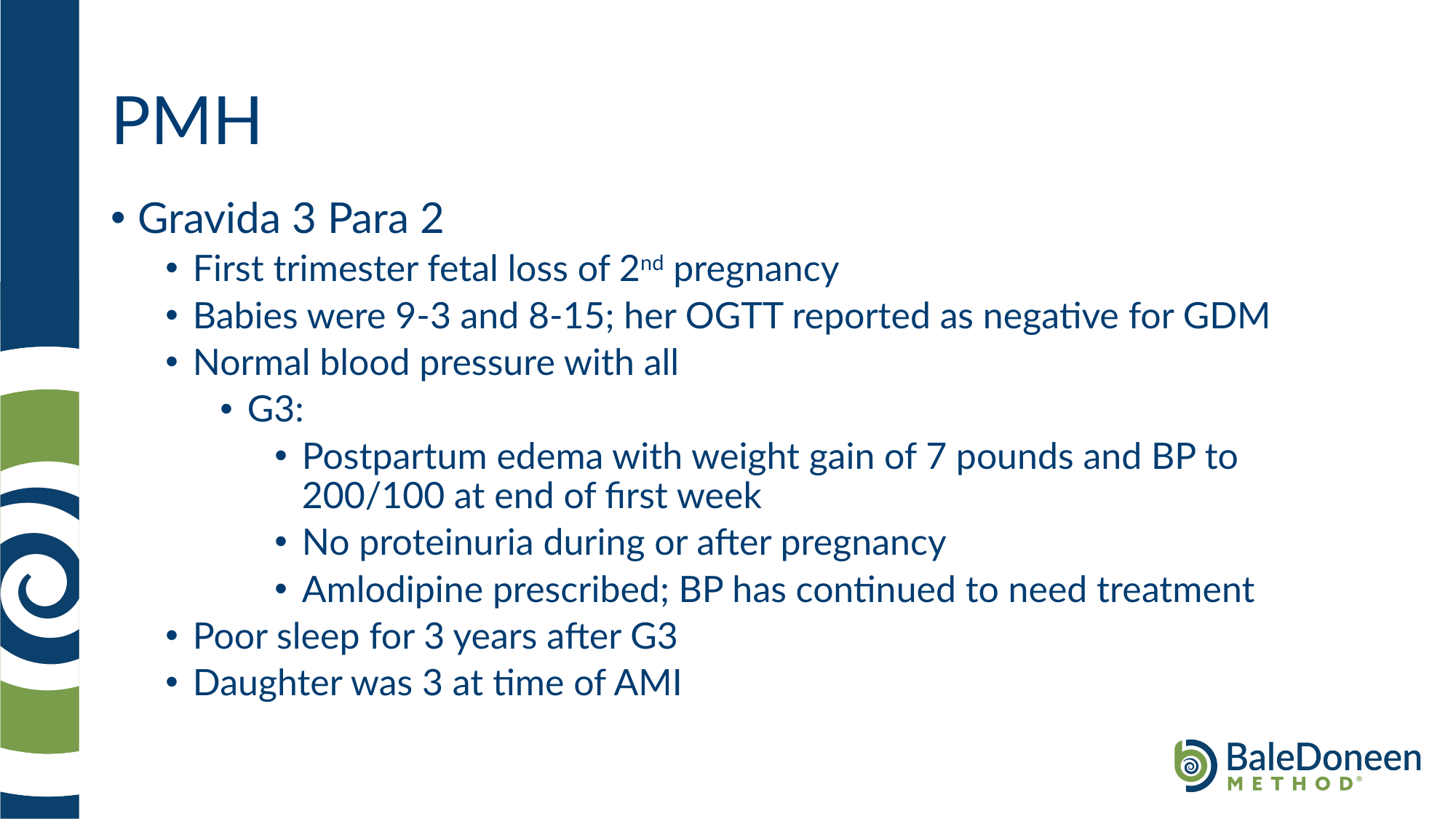

# PMH
Gravida 3 Para 2
First trimester fetal loss of 2nd pregnancy
Babies were 9-3 and 8-15; her OGTT reported as negative for GDM
Normal blood pressure with all
G3:
Postpartum edema with weight gain of 7 pounds and BP to 200/100 at end of first week
No proteinuria during or after pregnancy
Amlodipine prescribed; BP has continued to need treatment
Poor sleep for 3 years after G3
Daughter was 3 at time of AMI